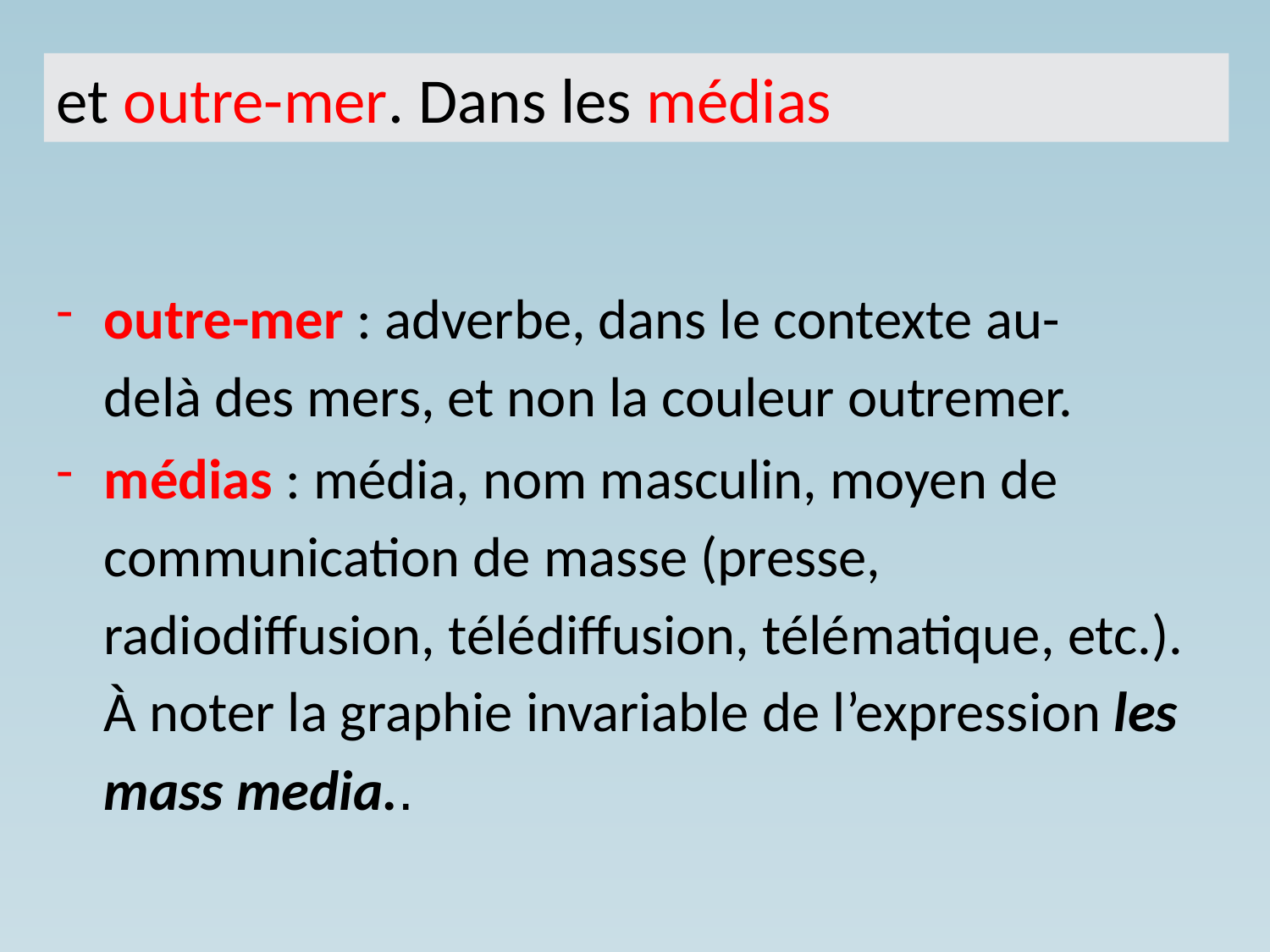

et outre-mer. Dans les médias
outre-mer : adverbe, dans le contexte au-delà des mers, et non la couleur outremer.
médias : média, nom masculin, moyen de communication de masse (presse, radiodiffusion, télédiffusion, télématique, etc.). À noter la graphie invariable de l’expression les mass media..